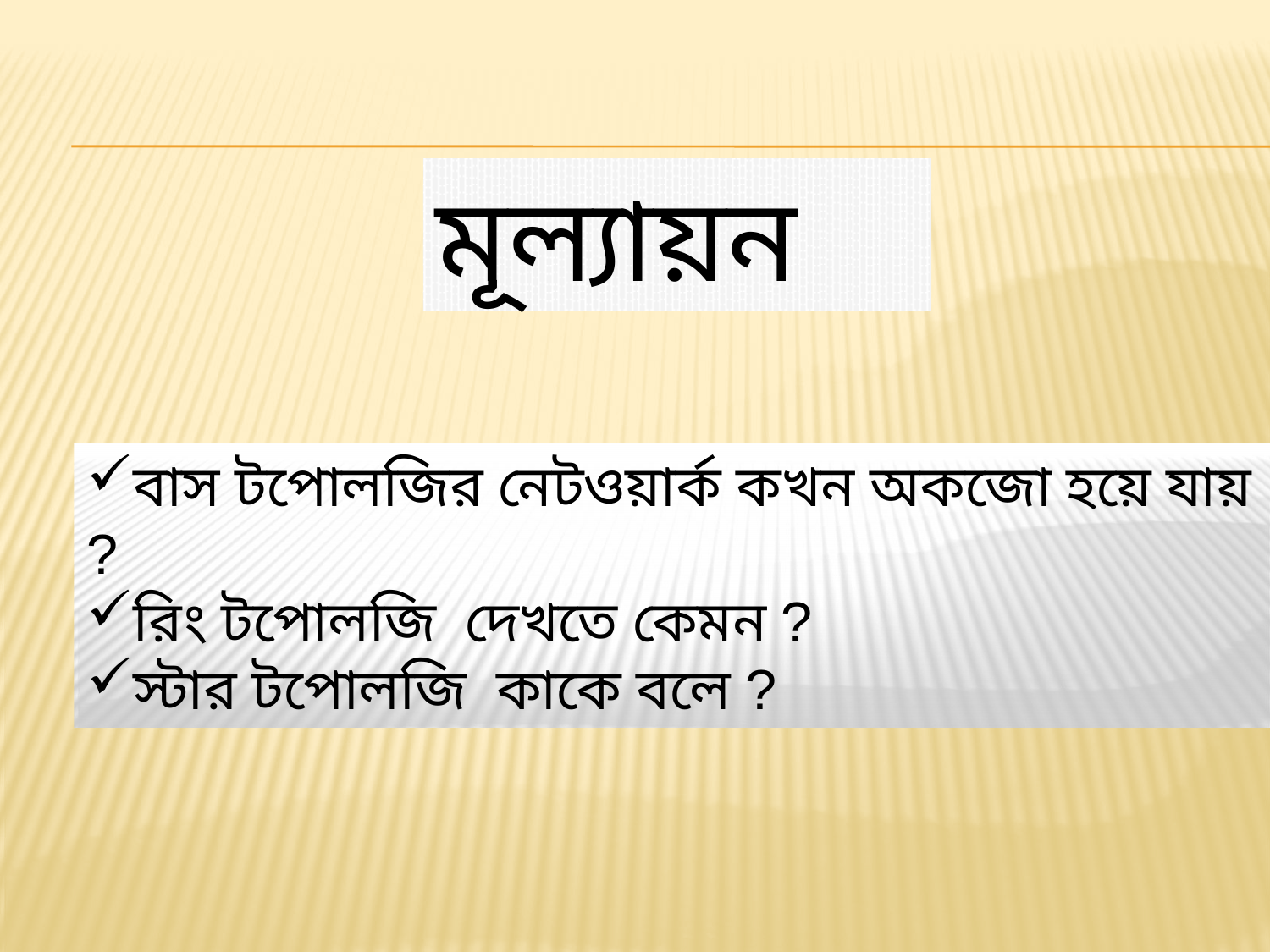

মূল্যায়ন
বাস টপোলজির নেটওয়ার্ক কখন অকজো হয়ে যায় ?
রিং টপোলজি  দেখতে কেমন ?
স্টার টপোলজি  কাকে বলে ?